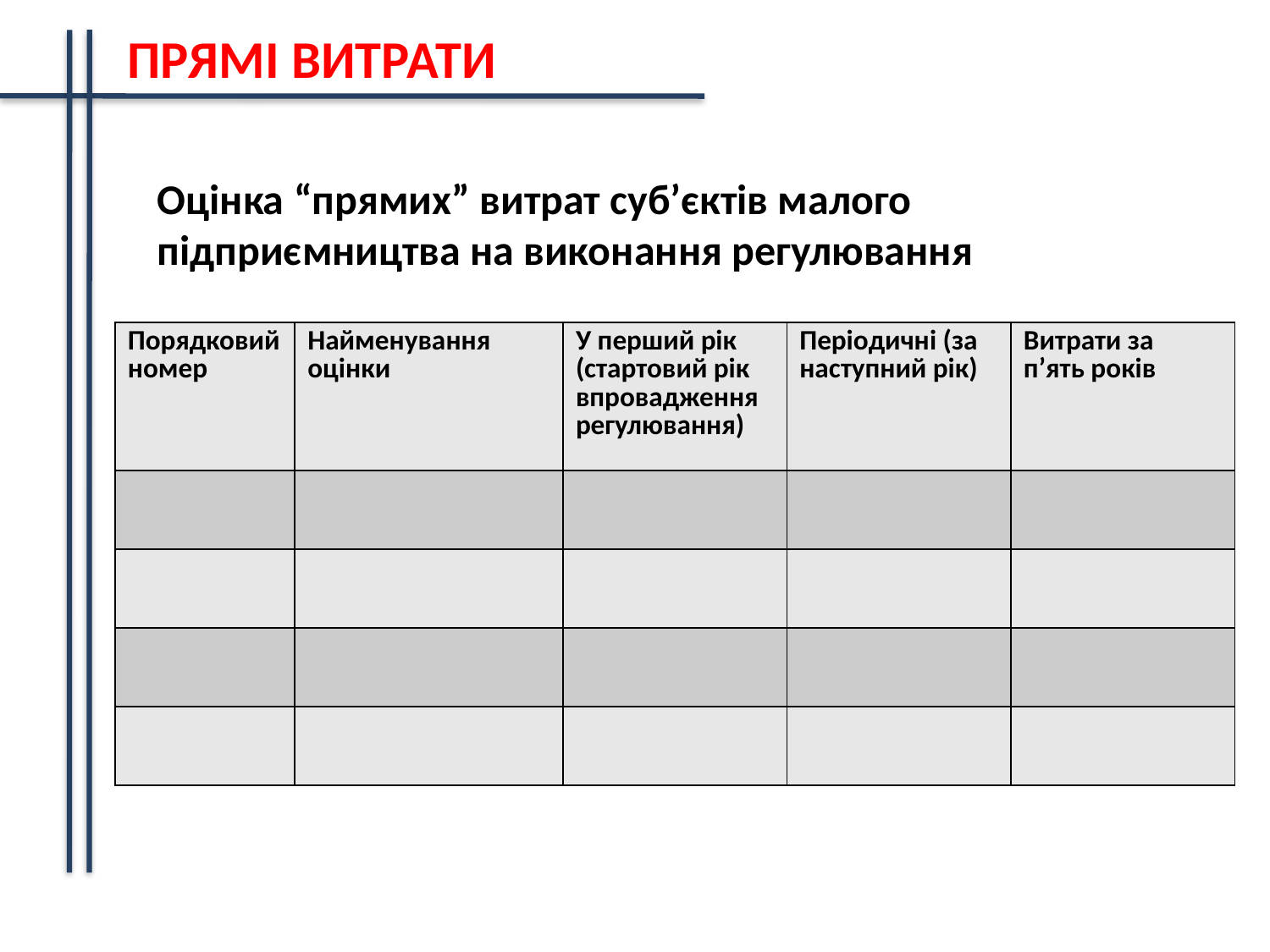

ПРЯМІ ВИТРАТИ
Оцінка “прямих” витрат суб’єктів малого підприємництва на виконання регулювання
| Порядковий номер | Найменування оцінки | У перший рік (стартовий рік впровадження регулювання) | Періодичні (за наступний рік) | Витрати за п’ять років |
| --- | --- | --- | --- | --- |
|  |  |  |  |  |
|  |  |  |  |  |
|  |  |  |  |  |
|  |  |  |  |  |